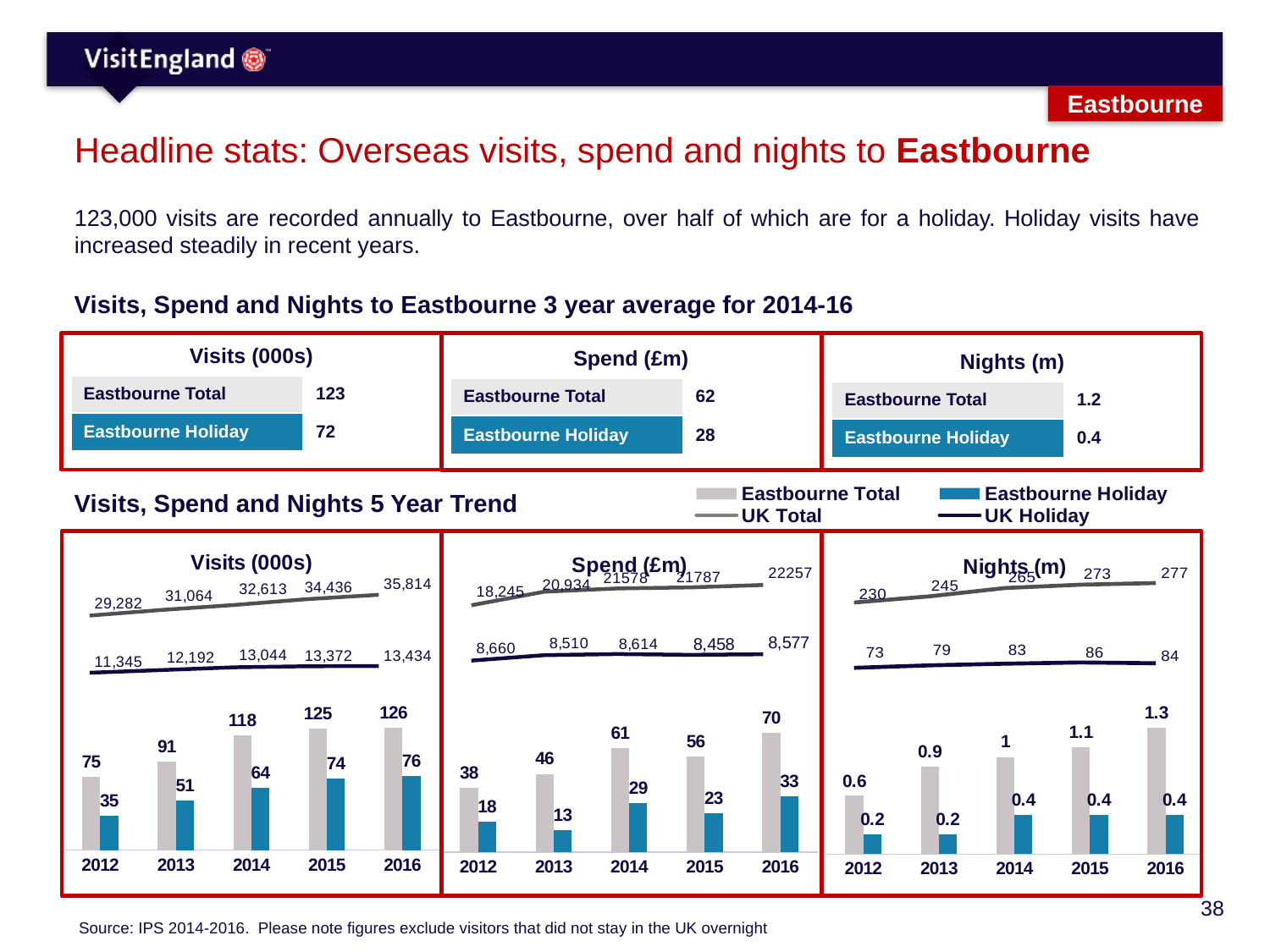

Eastbourne
# Headline stats: Overseas visits, spend and nights to Eastbourne
123,000 visits are recorded annually to Eastbourne, over half of which are for a holiday. Holiday visits have increased steadily in recent years.
Visits, Spend and Nights to Eastbourne 3 year average for 2014-16

| Visits (000s) |  |
| --- | --- |
| Eastbourne Total | 123 |
| Eastbourne Holiday | 72 |
| Spend (£m) |  |
| --- | --- |
| Eastbourne Total | 62 |
| Eastbourne Holiday | 28 |
| Nights (m) |  |
| --- | --- |
| Eastbourne Total | 1.2 |
| Eastbourne Holiday | 0.4 |
Visits, Spend and Nights 5 Year Trend

### Chart

| Category | Eastbourne Total | Eastbourne Holiday | UK Total | UK Holiday |
|---|---|---|---|---|
| 2005-7 | None | None | None | None |
| 2008-10 | None | None | None | None |
| 2011-13 | None | None | None | None |
| 2014-16 | None | None | None | None |

### Chart: Visits (000s)

| Category | Eastbourne total | Eastbourne hol | England Total | England Holiday |
|---|---|---|---|---|
| 2012 | 75.0 | 35.0 | None | None |
| 2013 | 91.0 | 51.0 | None | None |
| 2014 | 118.0 | 64.0 | None | None |
| 2015 | 125.0 | 74.0 | None | None |
| 2016 | 126.0 | 76.0 | None | None |

### Chart: Spend (£m)

| Category | Eastbourne total | Eastbourne Holiday | England Total | England Holiday |
|---|---|---|---|---|
| 2012 | 38.0 | 18.0 | None | None |
| 2013 | 46.0 | 13.0 | None | None |
| 2014 | 61.0 | 29.0 | None | None |
| 2015 | 56.0 | 23.0 | None | None |
| 2016 | 70.0 | 33.0 | None | None |

### Chart: Nights (m)

| Category | Eastb total | Eastb Holiday | England Total | England Holiday |
|---|---|---|---|---|
| 2012 | 0.6 | 0.2 | None | None |
| 2013 | 0.9 | 0.2 | None | None |
| 2014 | 1.0 | 0.4 | None | None |
| 2015 | 1.1 | 0.4 | None | None |
| 2016 | 1.3 | 0.4 | None | None |

### Chart

| Category | UK Holiday | UK Total |
|---|---|---|
| 2012 | 7321.0 | 18245.0 |
| 2013 | 8397.0 | 20934.0 |
| 2014 | 8614.0 | 21578.0 |
| 2015 | 8458.0 | 21787.0 |
| 2016 | 8577.0 | 22257.0 |

### Chart

| Category | England Holiday | England Total |
|---|---|---|
|  | 73.0 | 230.0 |
|  | 79.0 | 245.0 |
| Category 1 | 83.0 | 265.0 |
| Category 2 | 86.0 | 273.0 |
| Category 3 | 84.0 | 277.0 |

### Chart

| Category | UK Holiday | UK Total |
|---|---|---|
| 2012 | 11345.0 | 29282.0 |
| 2013 | 12192.0 | 31064.0 |
| 2014 | 13044.0 | 32613.0 |
| 2015 | 13372.0 | 34436.0 |
| 2016 | 13434.0 | 35814.0 |
Source: IPS 2014-2016.  Please note figures exclude visitors that did not stay in the UK overnight